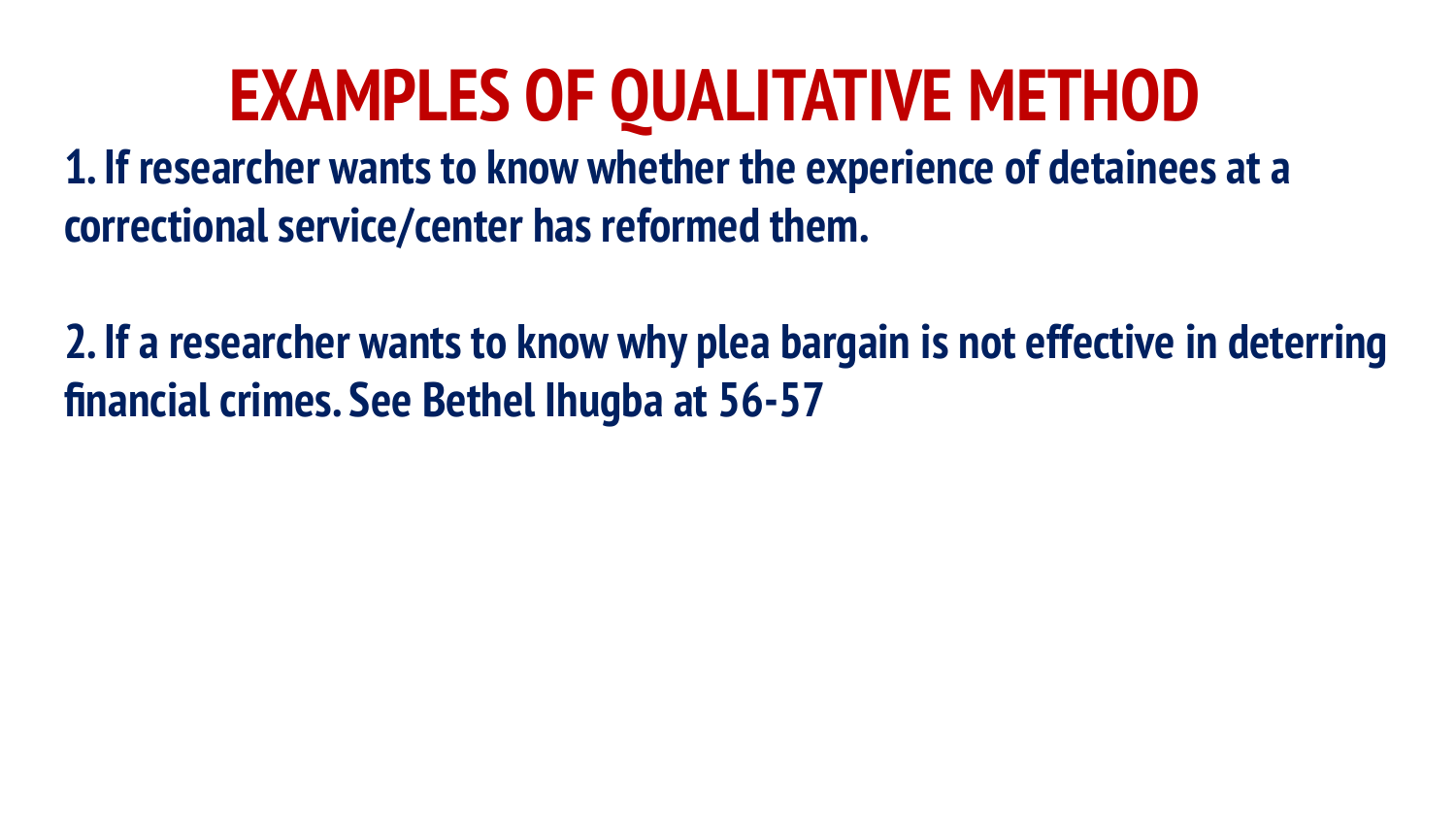

# EXAMPLES OF QUALITATIVE METHOD 1. If researcher wants to know whether the experience of detainees at a correctional service/center has reformed them. 2. If a researcher wants to know why plea bargain is not effective in deterring financial crimes. See Bethel Ihugba at 56-57